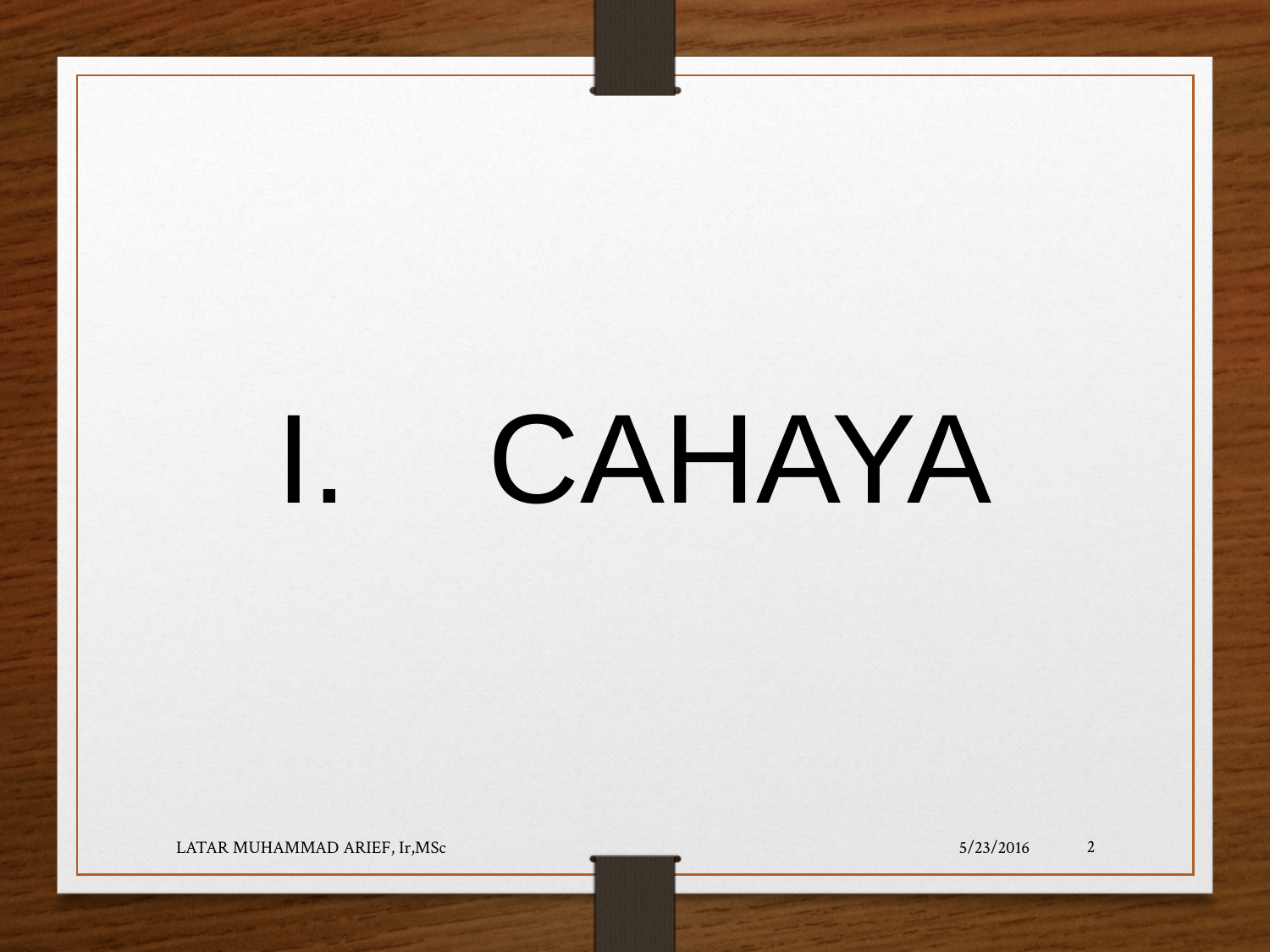

I.    CAHAYA
LATAR MUHAMMAD ARIEF, Ir,MSc
5/23/2016
2